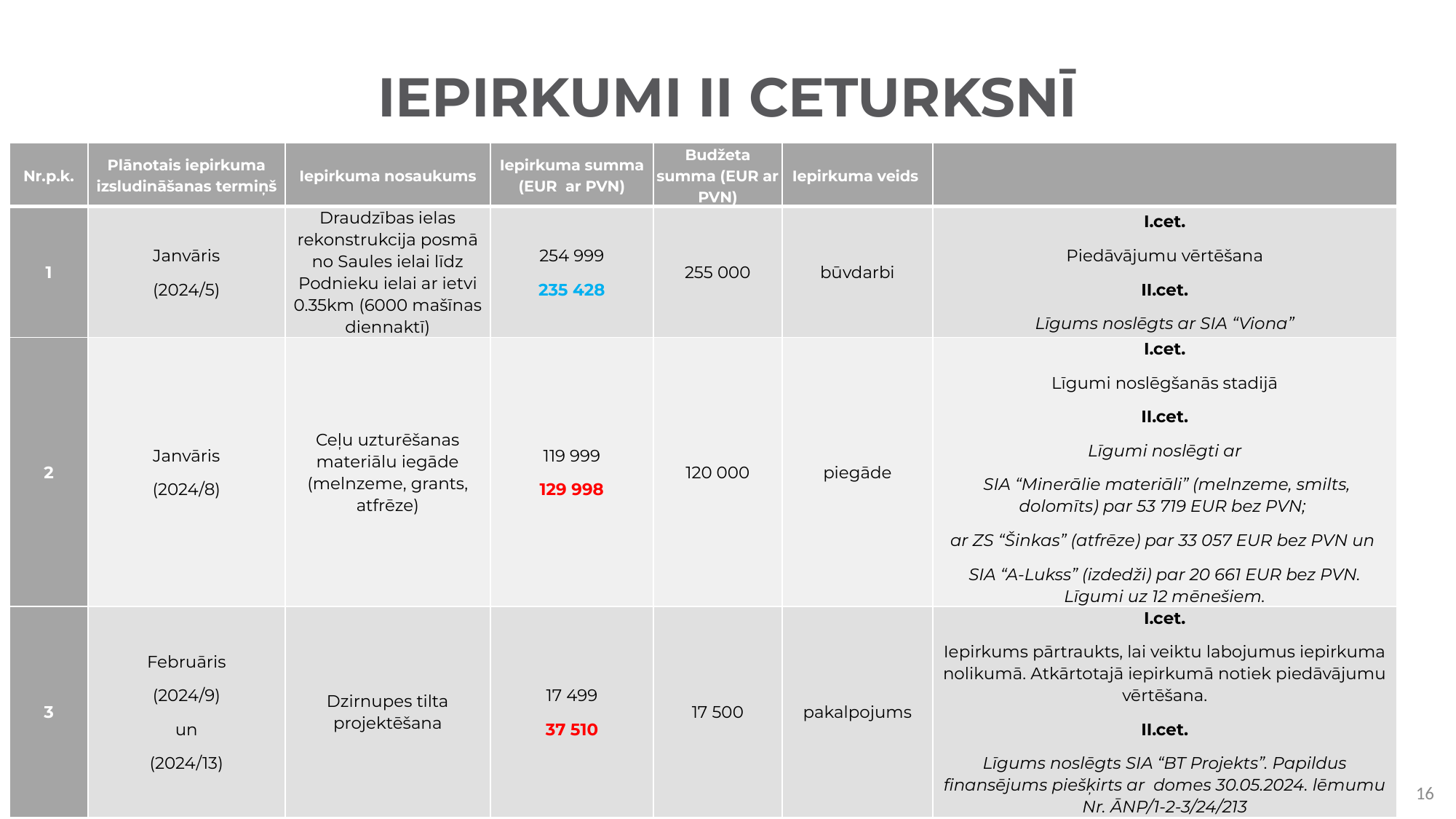

# IEPIRKUMI II CETURKSNĪ
| Nr.p.k. | Plānotais iepirkuma izsludināšanas termiņš | Iepirkuma nosaukums | Iepirkuma summa (EUR ar PVN) | Budžeta summa (EUR ar PVN) | Iepirkuma veids |  |
| --- | --- | --- | --- | --- | --- | --- |
| 1 | Janvāris (2024/5) | Draudzības ielas rekonstrukcija posmā no Saules ielai līdz Podnieku ielai ar ietvi 0.35km (6000 mašīnas diennaktī) | 254 999 235 428 | 255 000 | būvdarbi | I.cet. Piedāvājumu vērtēšana II.cet. Līgums noslēgts ar SIA “Viona” |
| 2 | Janvāris (2024/8) | Ceļu uzturēšanas materiālu iegāde (melnzeme, grants, atfrēze) | 119 999 129 998 | 120 000 | piegāde | I.cet. Līgumi noslēgšanās stadijā II.cet. Līgumi noslēgti ar SIA “Minerālie materiāli” (melnzeme, smilts, dolomīts) par 53 719 EUR bez PVN; ar ZS “Šinkas” (atfrēze) par 33 057 EUR bez PVN un SIA “A-Lukss” (izdedži) par 20 661 EUR bez PVN. Līgumi uz 12 mēnešiem. |
| 3 | Februāris (2024/9) un (2024/13) | Dzirnupes tilta projektēšana | 17 499 37 510 | 17 500 | pakalpojums | I.cet. Iepirkums pārtraukts, lai veiktu labojumus iepirkuma nolikumā. Atkārtotajā iepirkumā notiek piedāvājumu vērtēšana. II.cet. Līgums noslēgts SIA “BT Projekts”. Papildus finansējums piešķirts ar domes 30.05.2024. lēmumu Nr. ĀNP/1-2-3/24/213 |
16